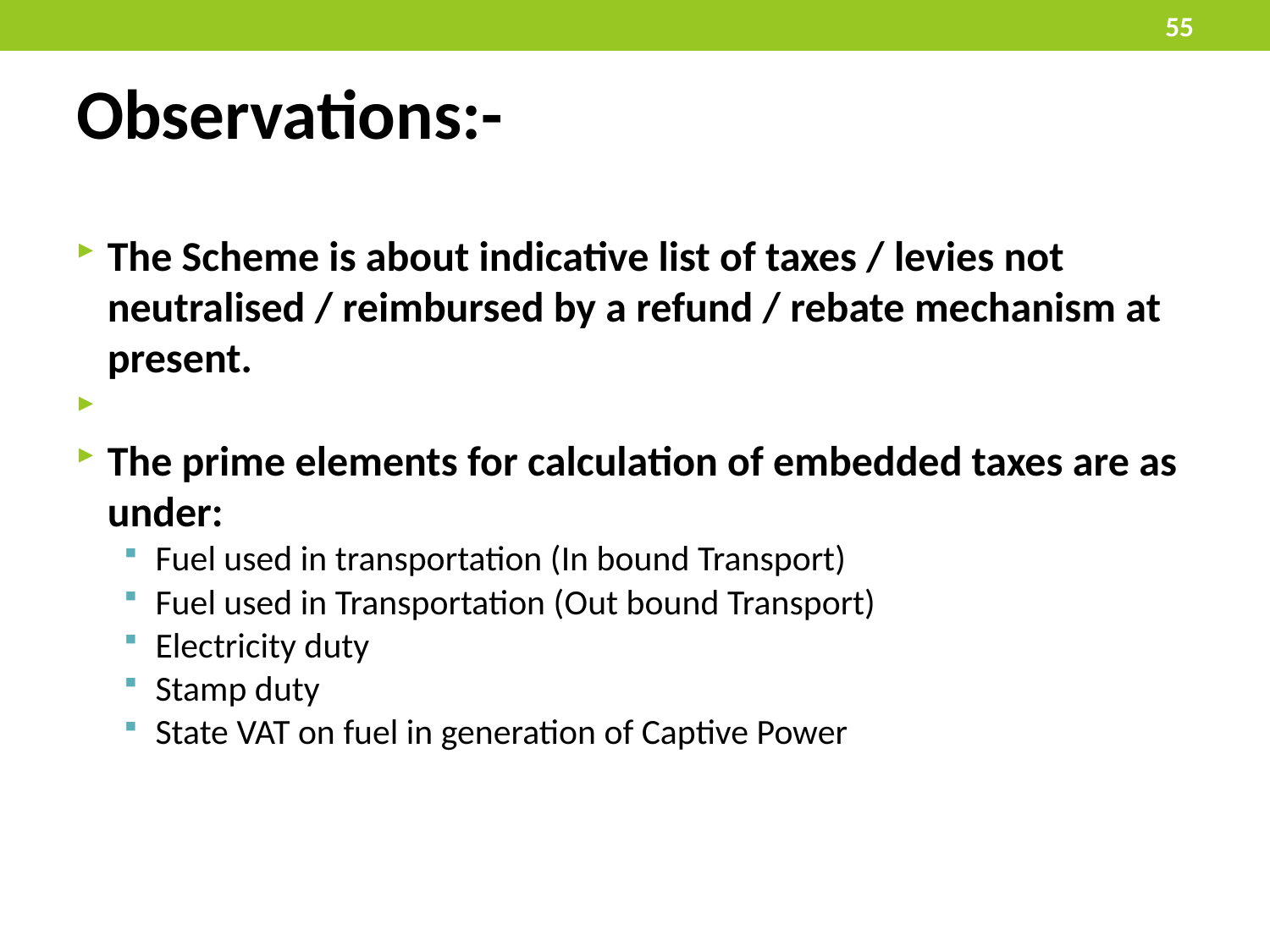

55
# Observations:-
The Scheme is about indicative list of taxes / levies not neutralised / reimbursed by a refund / rebate mechanism at present.

The prime elements for calculation of embedded taxes are as under:
Fuel used in transportation (In bound Transport)
Fuel used in Transportation (Out bound Transport)
Electricity duty
Stamp duty
State VAT on fuel in generation of Captive Power